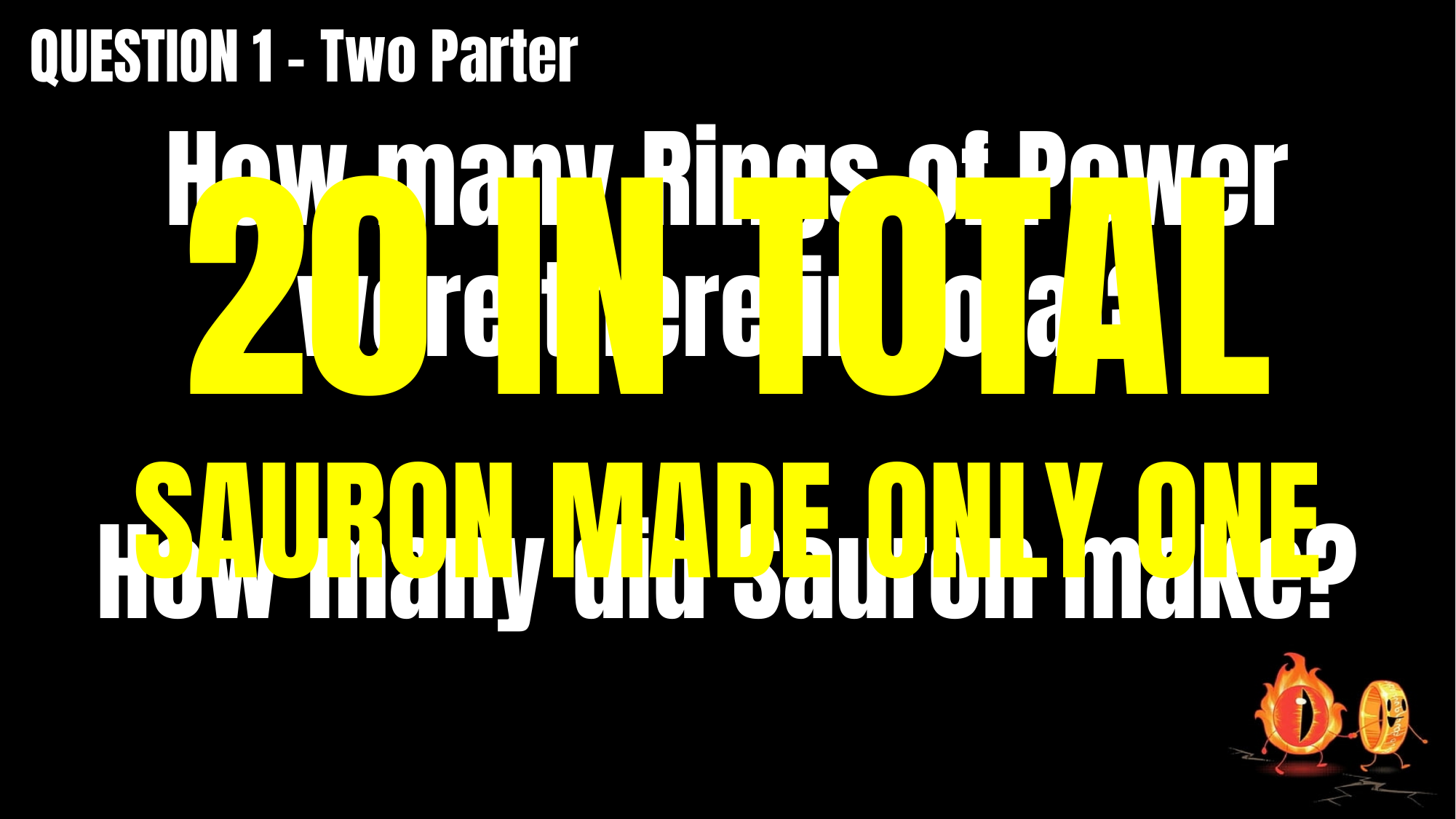

QUESTION 1 - Two Parter
How many Rings of Power were there in total?

How many did Sauron make?
20 IN TOTAL
SAURON MADE ONLY ONE